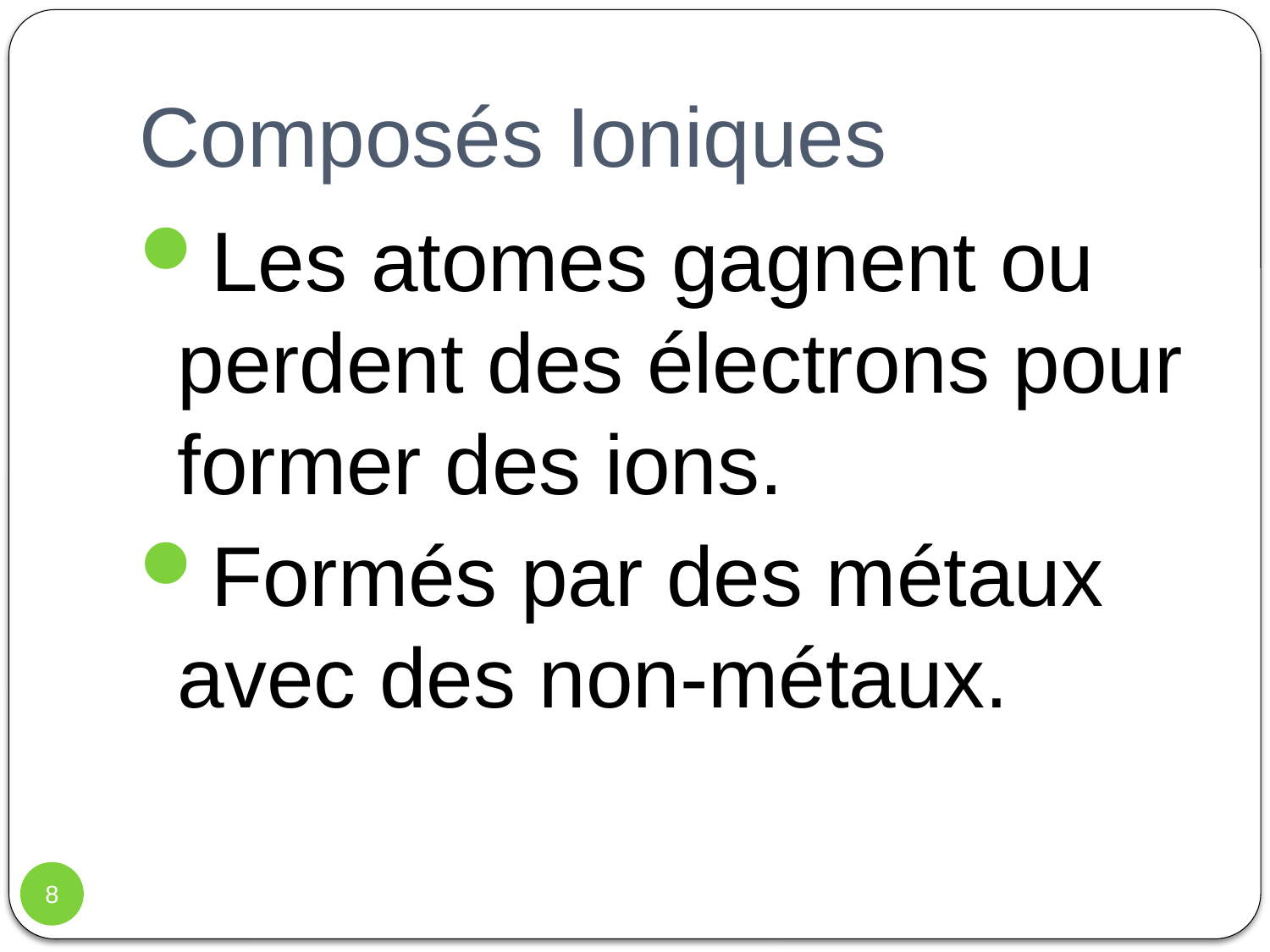

# Composés Ioniques
Les atomes gagnent ou perdent des électrons pour former des ions.
Formés par des métaux avec des non-métaux.
8